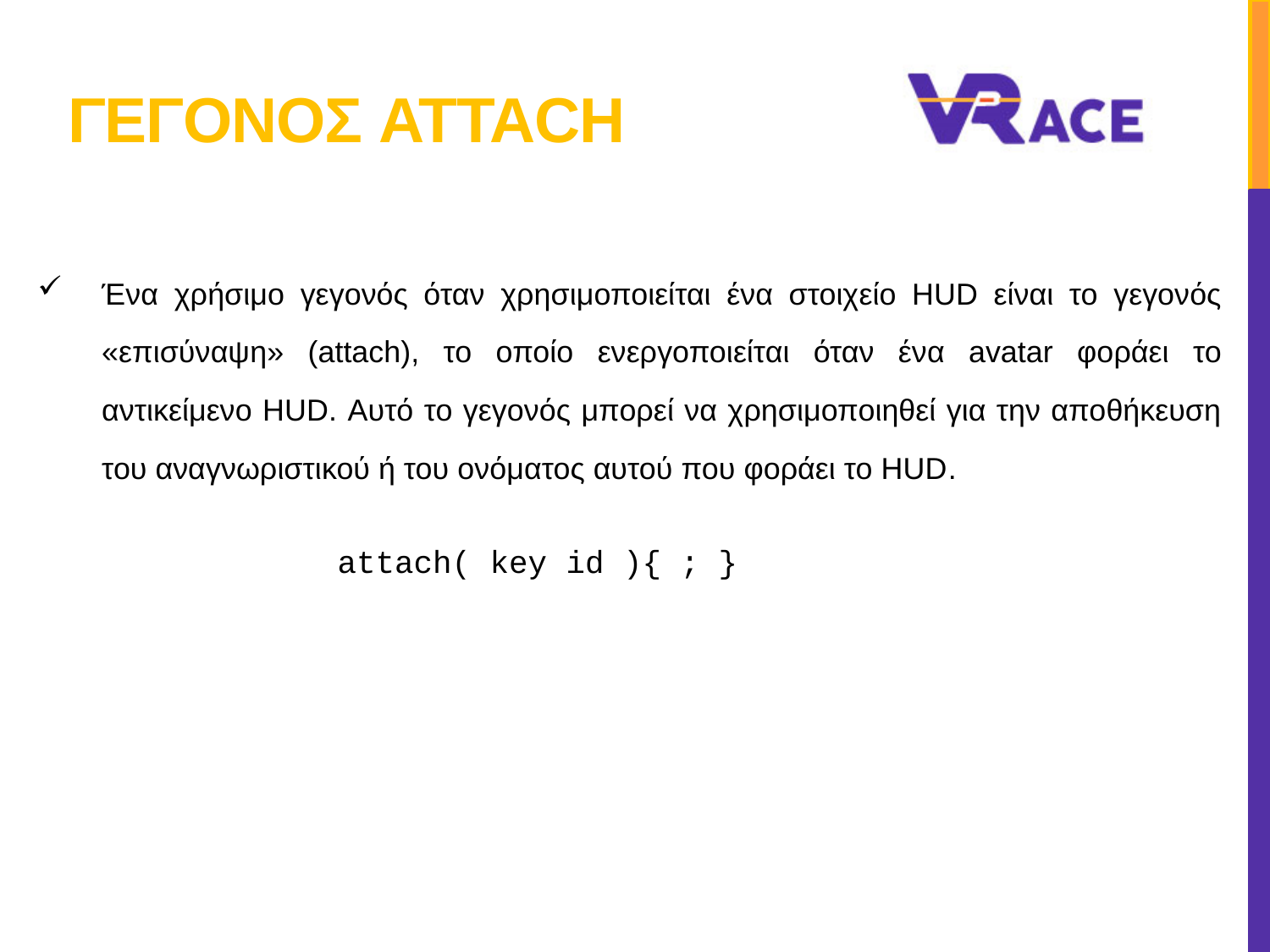

# Γεγονοσ ATTACH
Ένα χρήσιμο γεγονός όταν χρησιμοποιείται ένα στοιχείο HUD είναι το γεγονός «επισύναψη» (attach), το οποίο ενεργοποιείται όταν ένα avatar φοράει το αντικείμενο HUD. Αυτό το γεγονός μπορεί να χρησιμοποιηθεί για την αποθήκευση του αναγνωριστικού ή του ονόματος αυτού που φοράει το HUD.
attach( key id ){ ; }